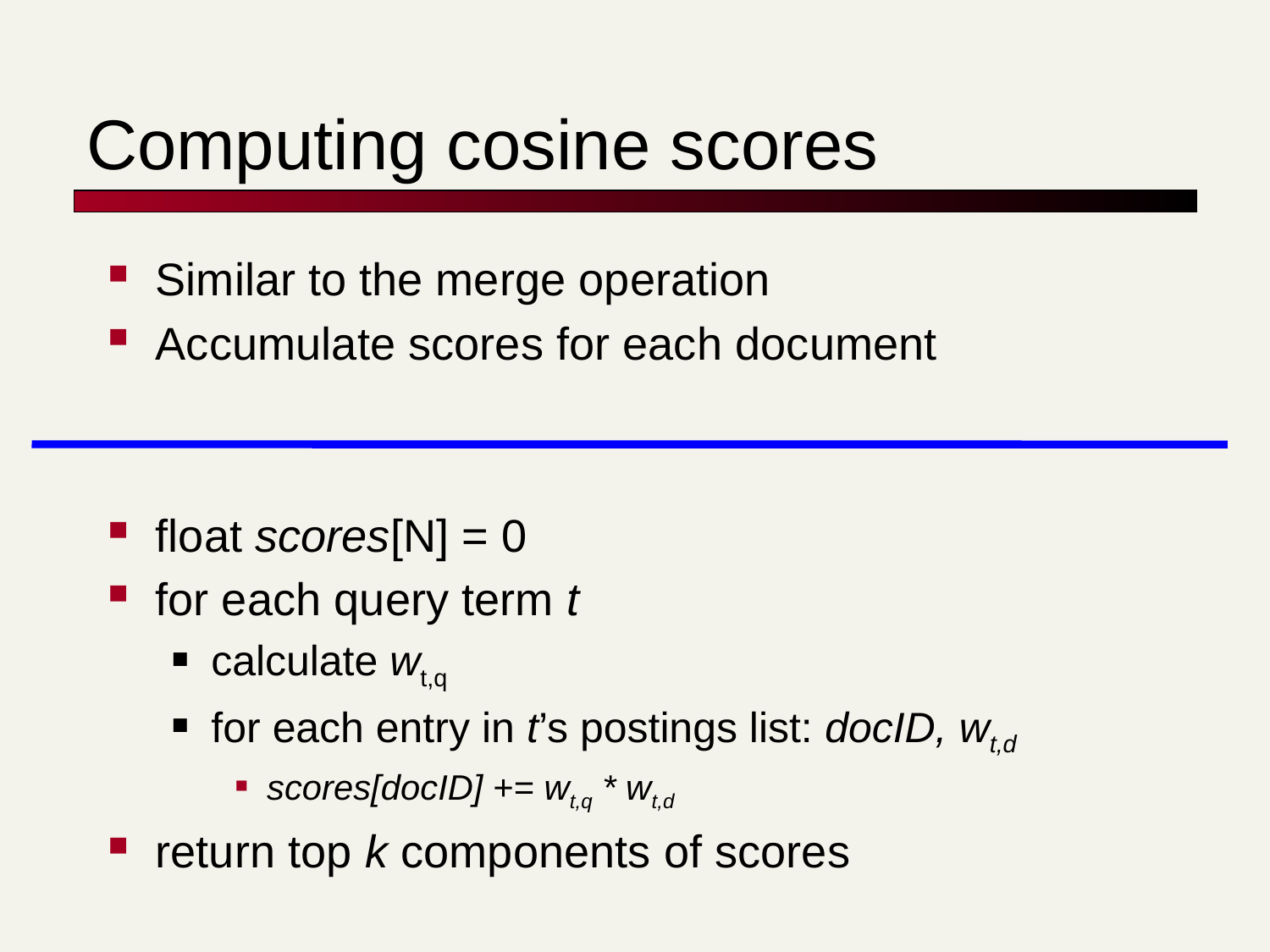

# Computing cosine scores
Similar to the merge operation
Accumulate scores for each document

float scores[N] = 0
for each query term t
calculate wt,q
for each entry in t’s postings list: docID, wt,d
scores[docID] += wt,q * wt,d
return top k components of scores